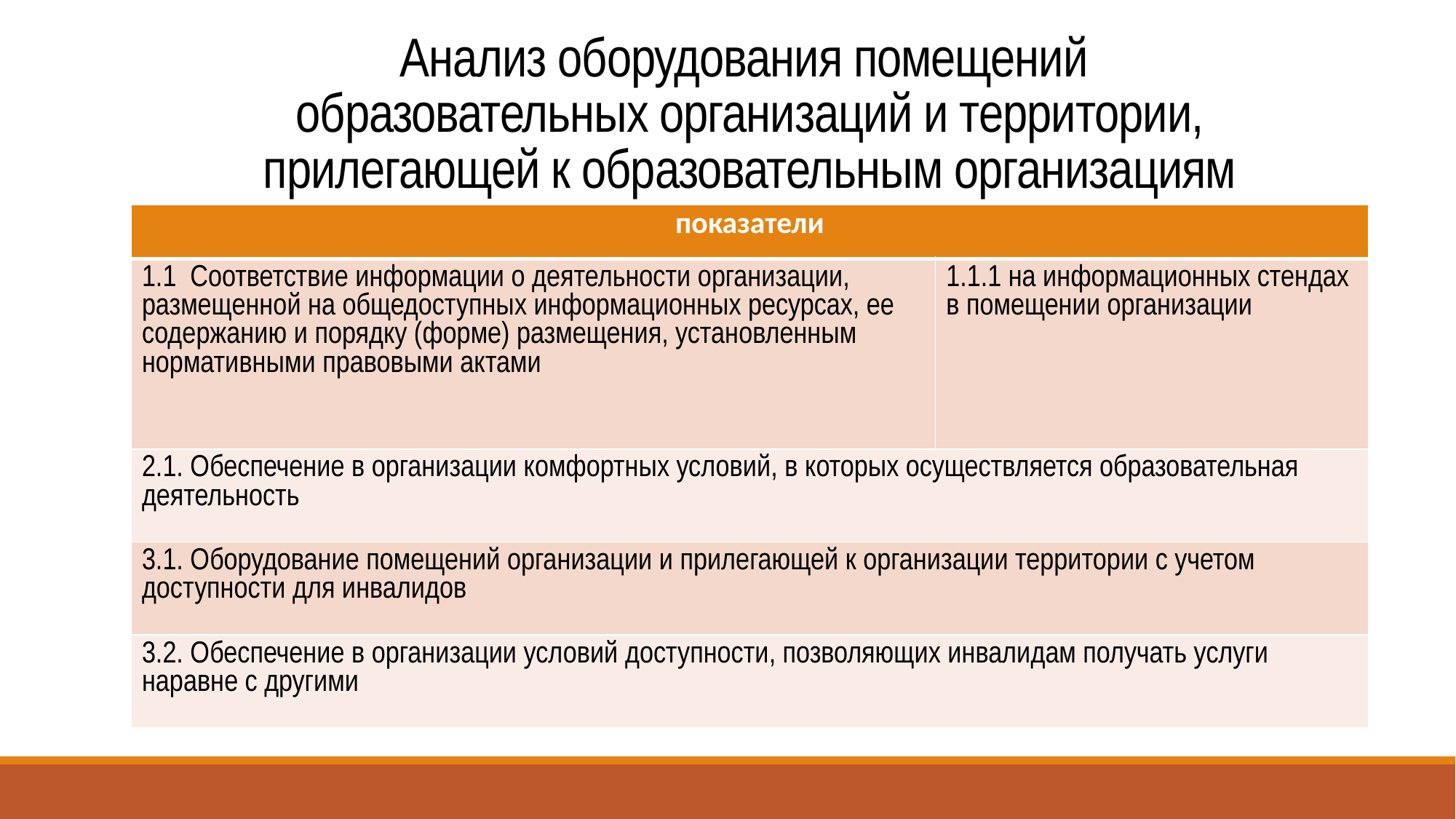

# Анализ оборудования помещений образовательных организаций и территории, прилегающей к образовательным организациям
| показатели |  |
| --- | --- |
| 1.1 Соответствие информации о деятельности организации, размещенной на общедоступных информационных ресурсах, ее содержанию и порядку (форме) размещения, установленным нормативными правовыми актами | 1.1.1 на информационных стендах в помещении организации |
| 2.1. Обеспечение в организации комфортных условий, в которых осуществляется образовательная деятельность |  |
| 3.1. Оборудование помещений организации и прилегающей к организации территории с учетом доступности для инвалидов |  |
| 3.2. Обеспечение в организации условий доступности, позволяющих инвалидам получать услуги наравне с другими |  |